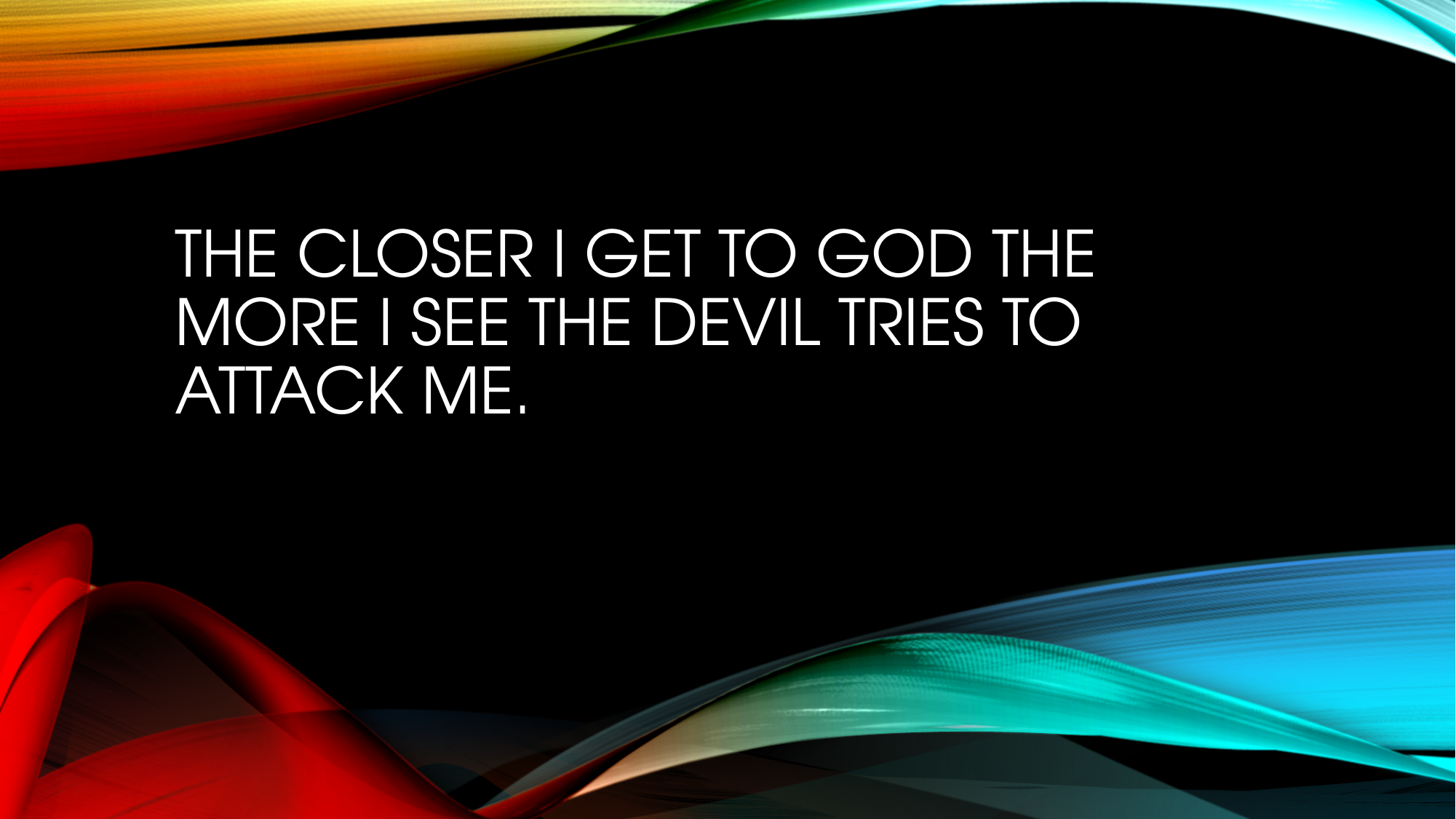

# The closer I get to god the more I see the devil tries to attack me.